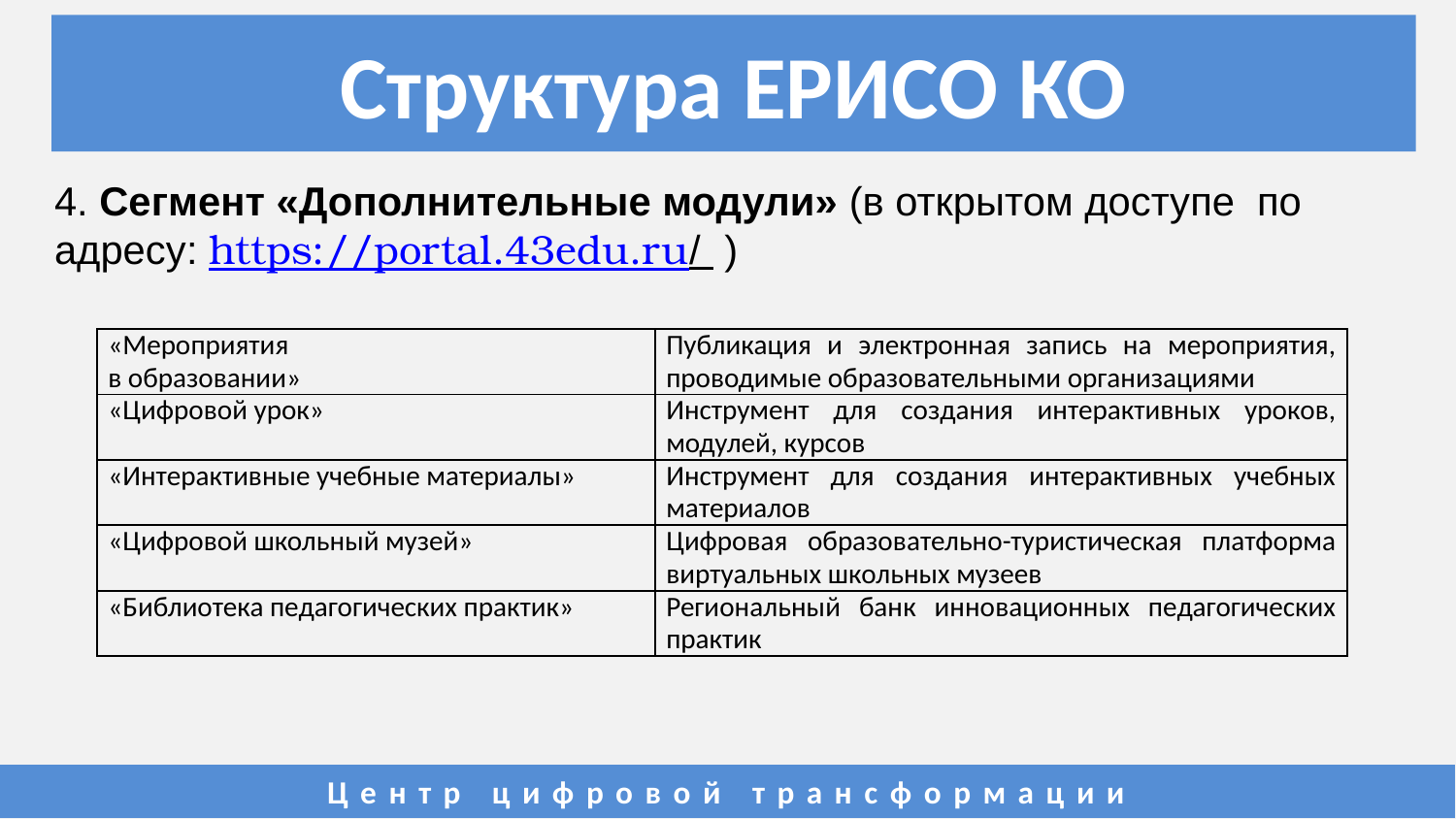

# Структура ЕРИСО КО
4. Сегмент «Дополнительные модули» (в открытом доступе  по адресу: https://portal.43edu.ru/ )
| «Мероприятия в образовании» | Публикация и электронная запись на мероприятия, проводимые образовательными организациями |
| --- | --- |
| «Цифровой урок» | Инструмент для создания интерактивных уроков, модулей, курсов |
| «Интерактивные учебные материалы» | Инструмент для создания интерактивных учебных материалов |
| «Цифровой школьный музей» | Цифровая образовательно-туристическая платформа виртуальных школьных музеев |
| «Библиотека педагогических практик» | Региональный банк инновационных педагогических практик |